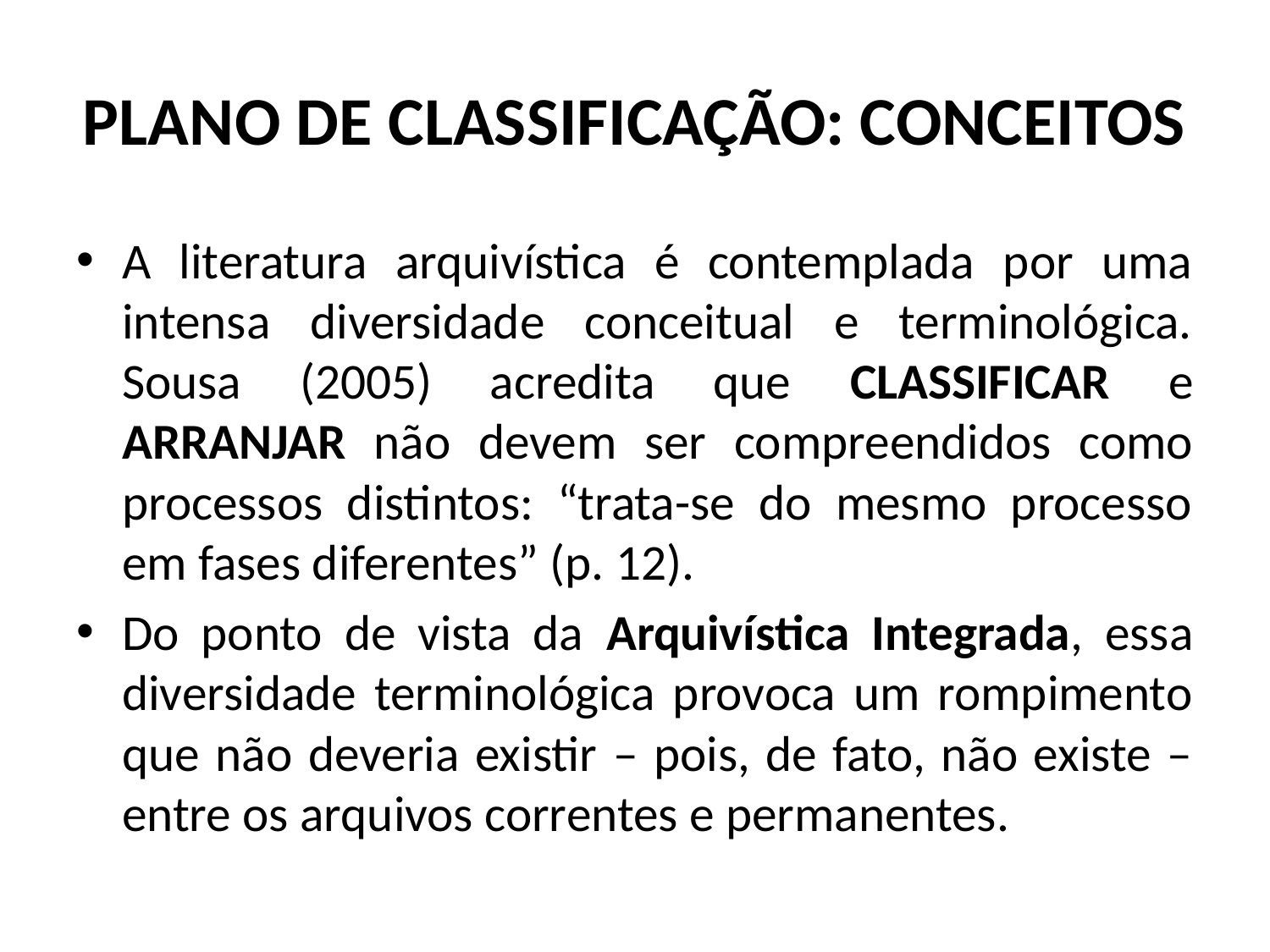

# PLANO DE CLASSIFICAÇÃO: CONCEITOS
A literatura arquivística é contemplada por uma intensa diversidade conceitual e terminológica. Sousa (2005) acredita que CLASSIFICAR e ARRANJAR não devem ser compreendidos como processos distintos: “trata-se do mesmo processo em fases diferentes” (p. 12).
Do ponto de vista da Arquivística Integrada, essa diversidade terminológica provoca um rompimento que não deveria existir – pois, de fato, não existe – entre os arquivos correntes e permanentes.